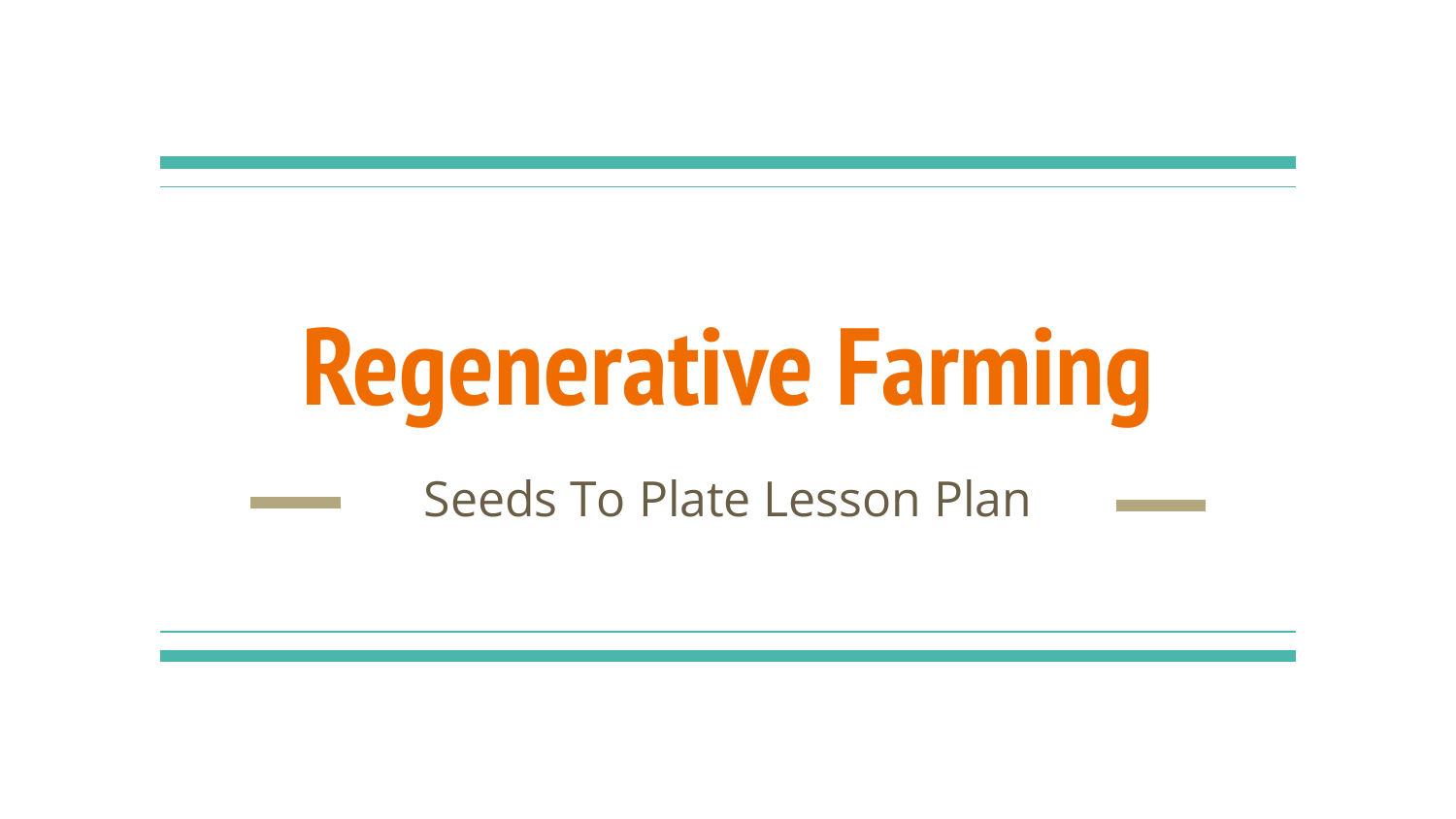

# Regenerative Farming
Seeds To Plate Lesson Plan